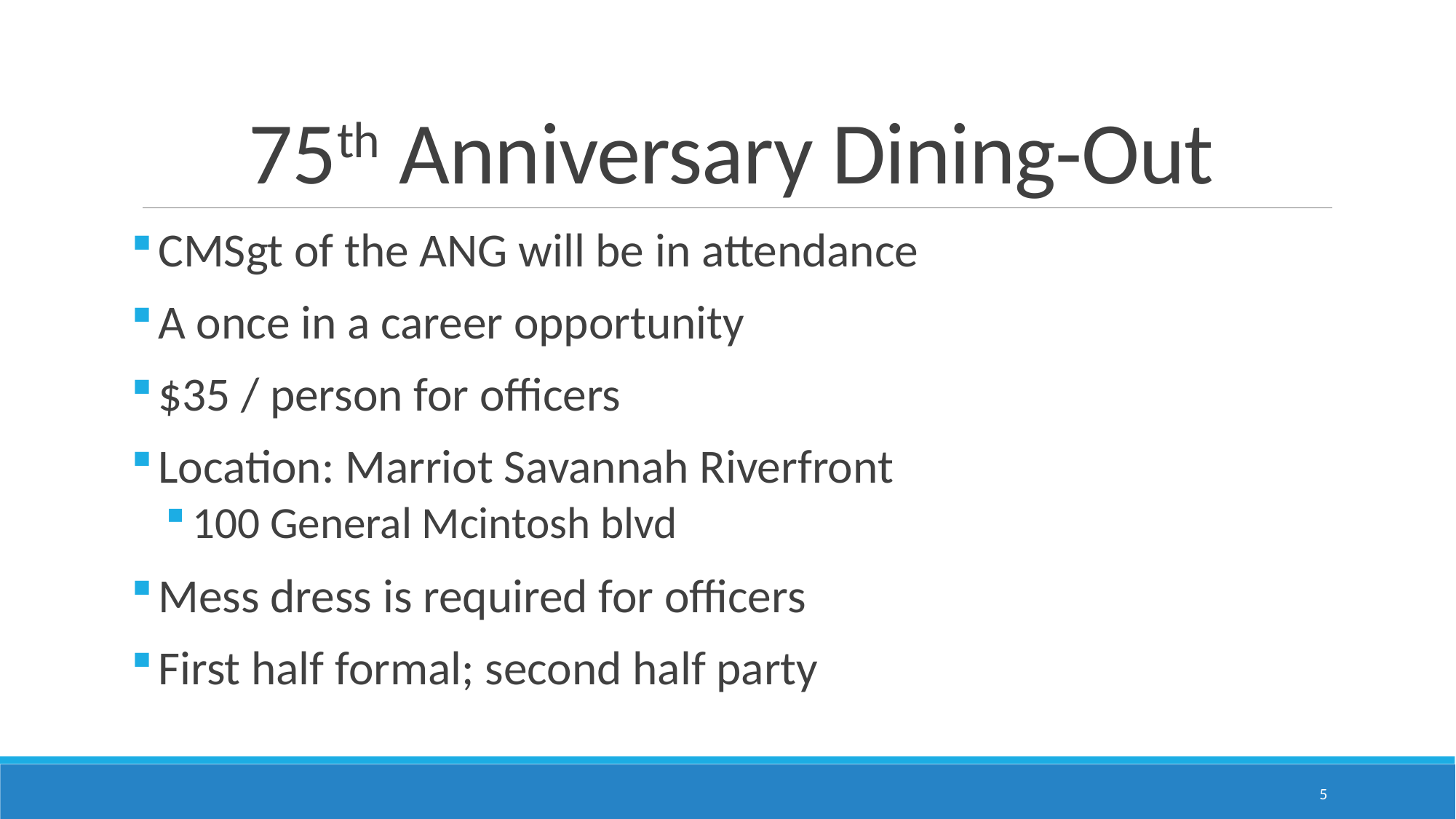

# 75th Anniversary Dining-Out
CMSgt of the ANG will be in attendance
A once in a career opportunity
$35 / person for officers
Location: Marriot Savannah Riverfront
100 General Mcintosh blvd
Mess dress is required for officers
First half formal; second half party

5